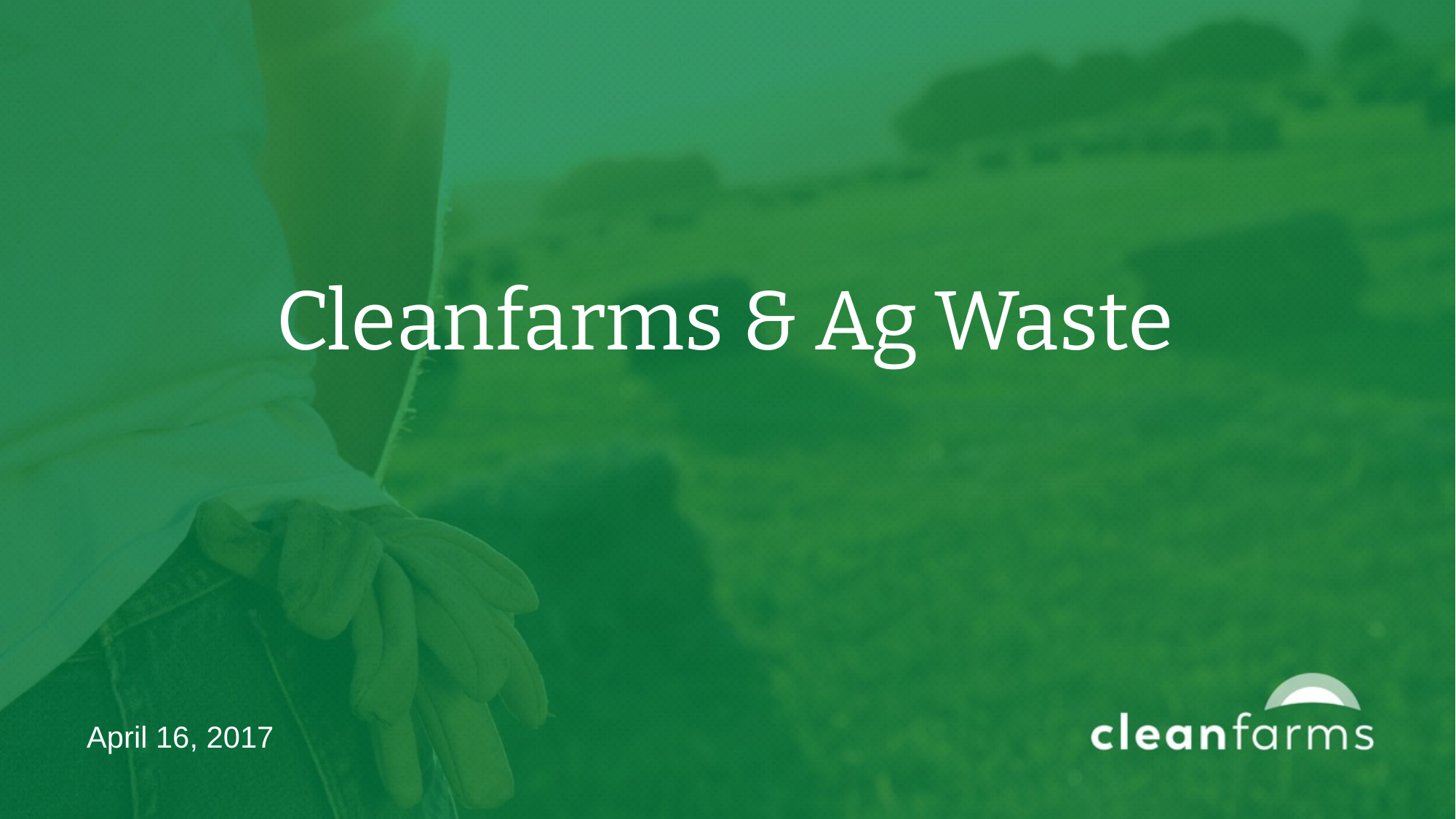

# Cleanfarms & Ag Waste

April 16, 2017